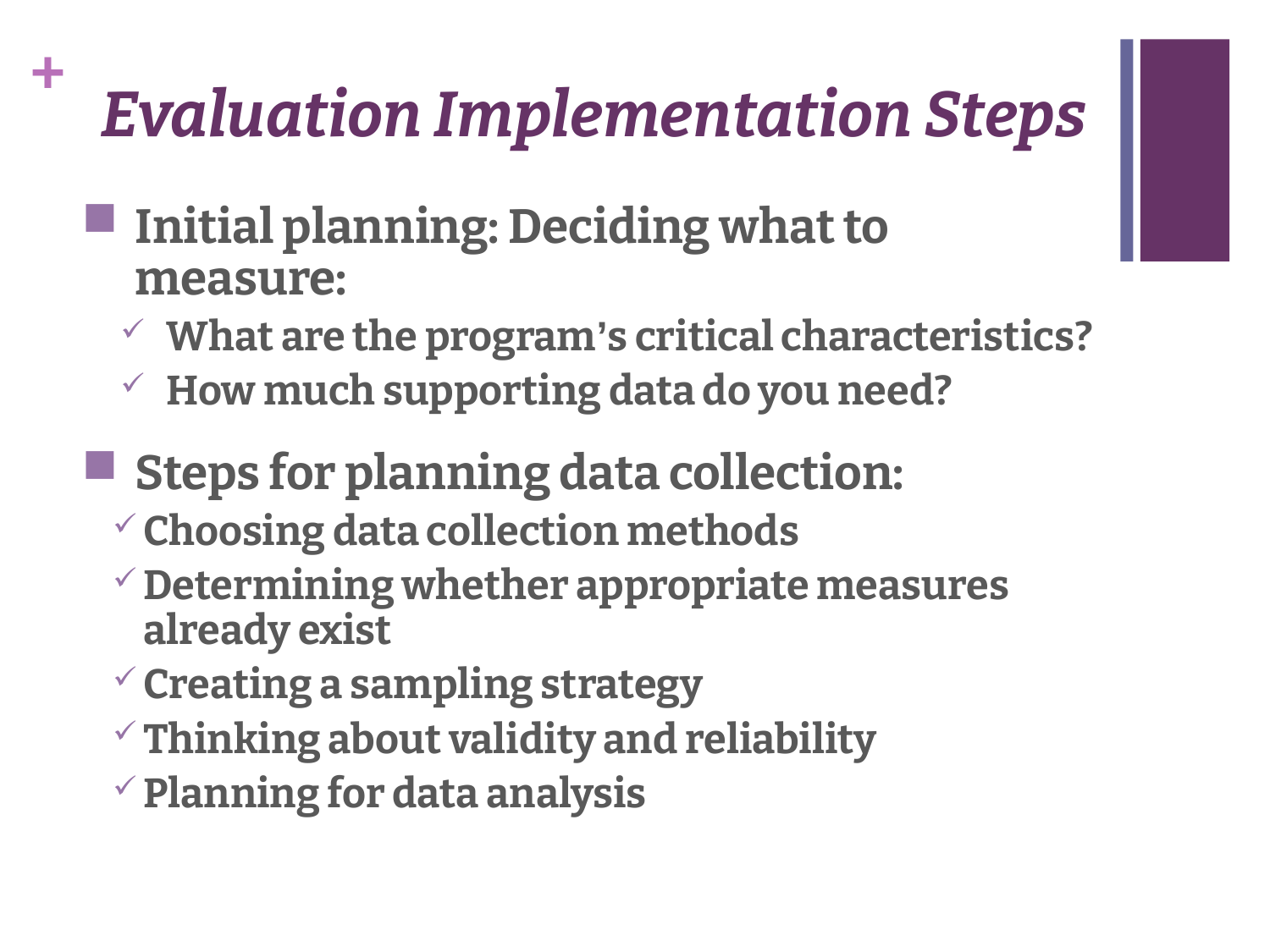

# Evaluation Implementation Steps
Initial planning: Deciding what to measure:
What are the program’s critical characteristics?
How much supporting data do you need?
Steps for planning data collection:
Choosing data collection methods
Determining whether appropriate measures already exist
Creating a sampling strategy
Thinking about validity and reliability
Planning for data analysis